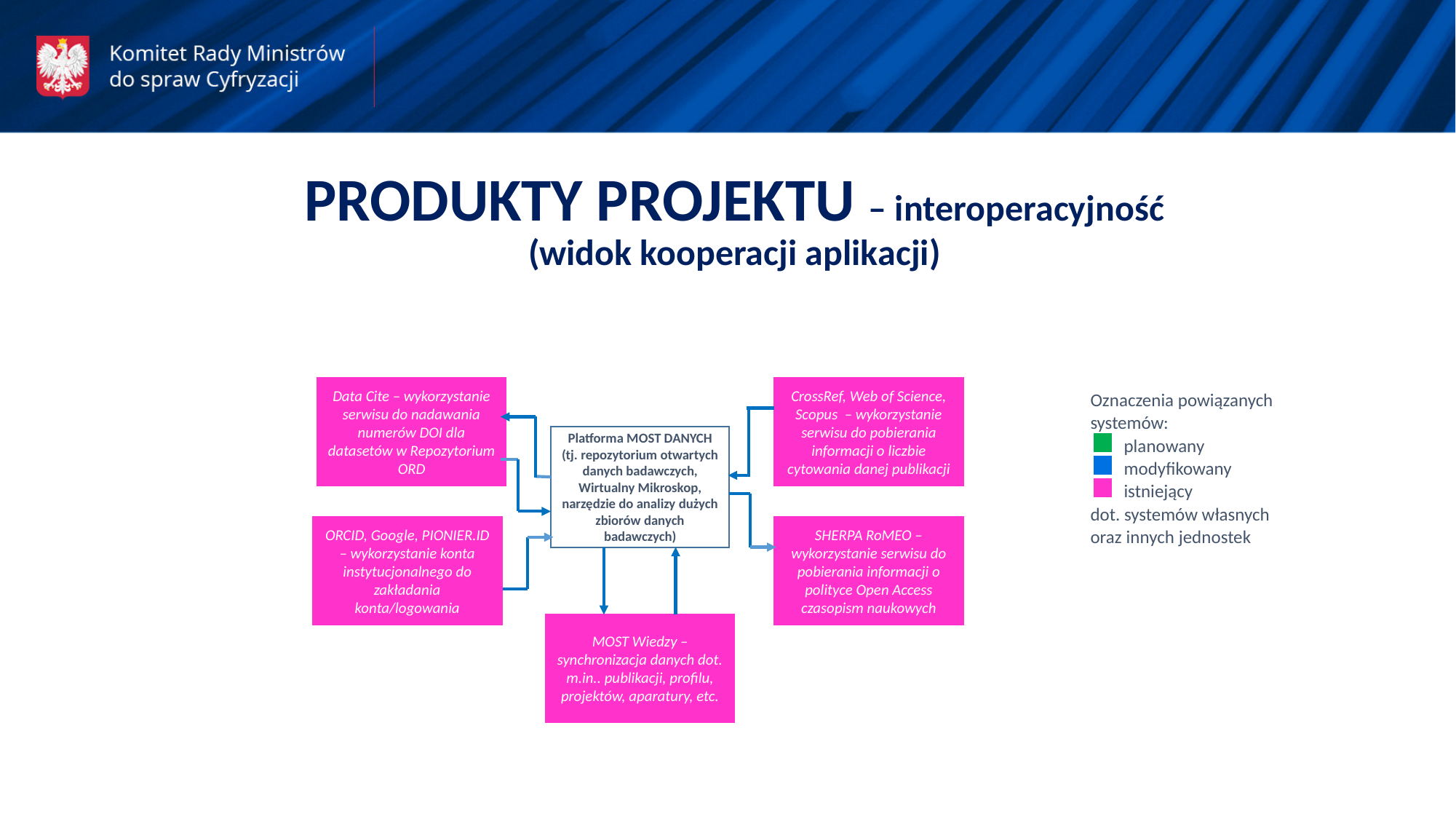

PRODUKTY PROJEKTU – interoperacyjność
(widok kooperacji aplikacji)
Data Cite – wykorzystanie serwisu do nadawania numerów DOI dla datasetów w Repozytorium ORD
CrossRef, Web of Science, Scopus  – wykorzystanie serwisu do pobierania informacji o liczbie cytowania danej publikacji
Oznaczenia powiązanych
systemów:
        planowany
        modyfikowany
        istniejący
dot. systemów własnych oraz innych jednostek
Platforma MOST DANYCH (tj. repozytorium otwartych danych badawczych, Wirtualny Mikroskop, narzędzie do analizy dużych zbiorów danych badawczych)

ORCID, Google, PIONIER.ID – wykorzystanie konta instytucjonalnego do zakładania konta/logowania
SHERPA RoMEO – wykorzystanie serwisu do pobierania informacji o polityce Open Access czasopism naukowych
MOST Wiedzy – synchronizacja danych dot. m.in.. publikacji, profilu, projektów, aparatury, etc.